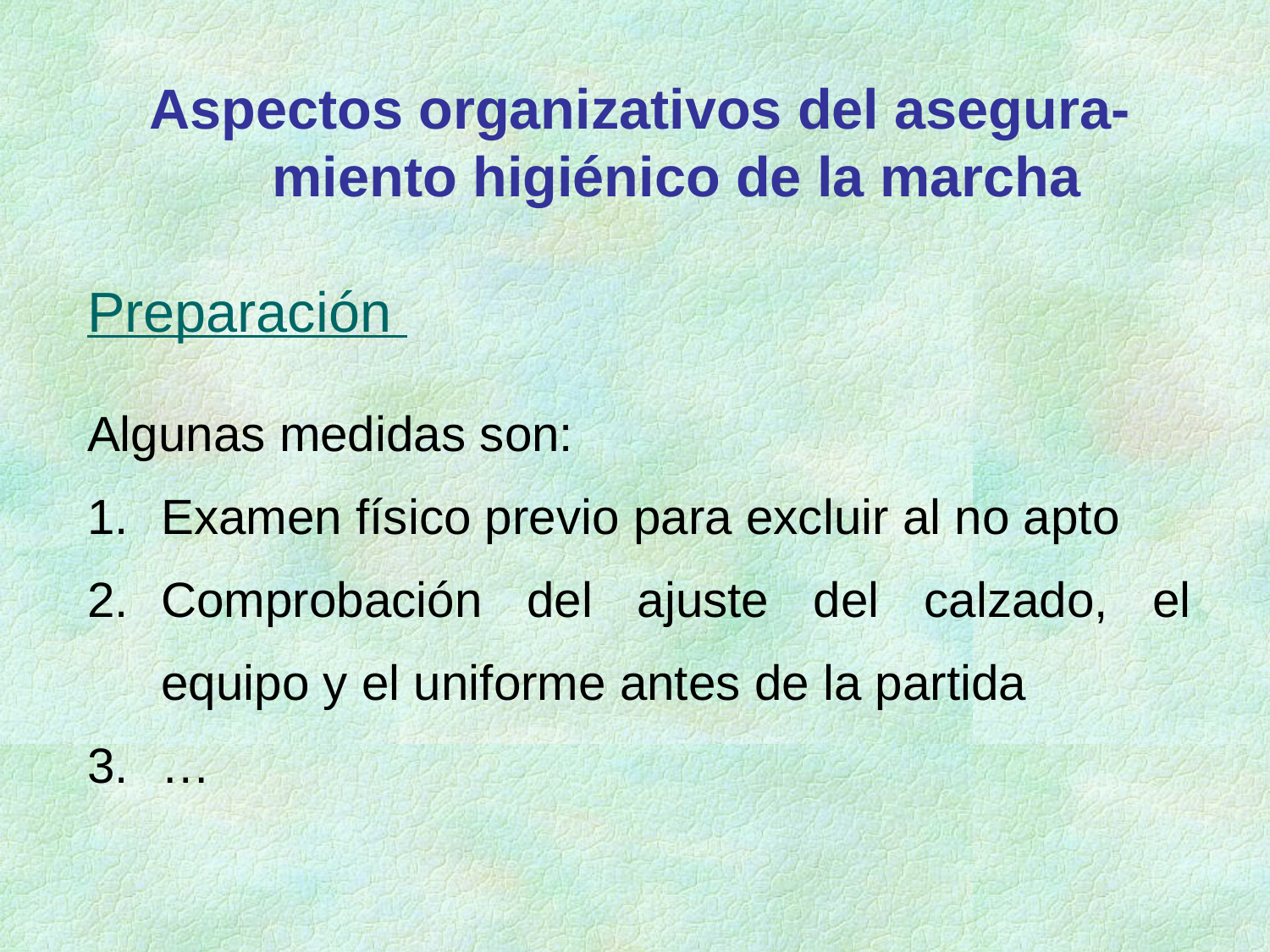

Aspectos organizativos del asegura-miento higiénico de la marcha

Preparación

Algunas medidas son:
Examen físico previo para excluir al no apto
Comprobación del ajuste del calzado, el equipo y el uniforme antes de la partida
…